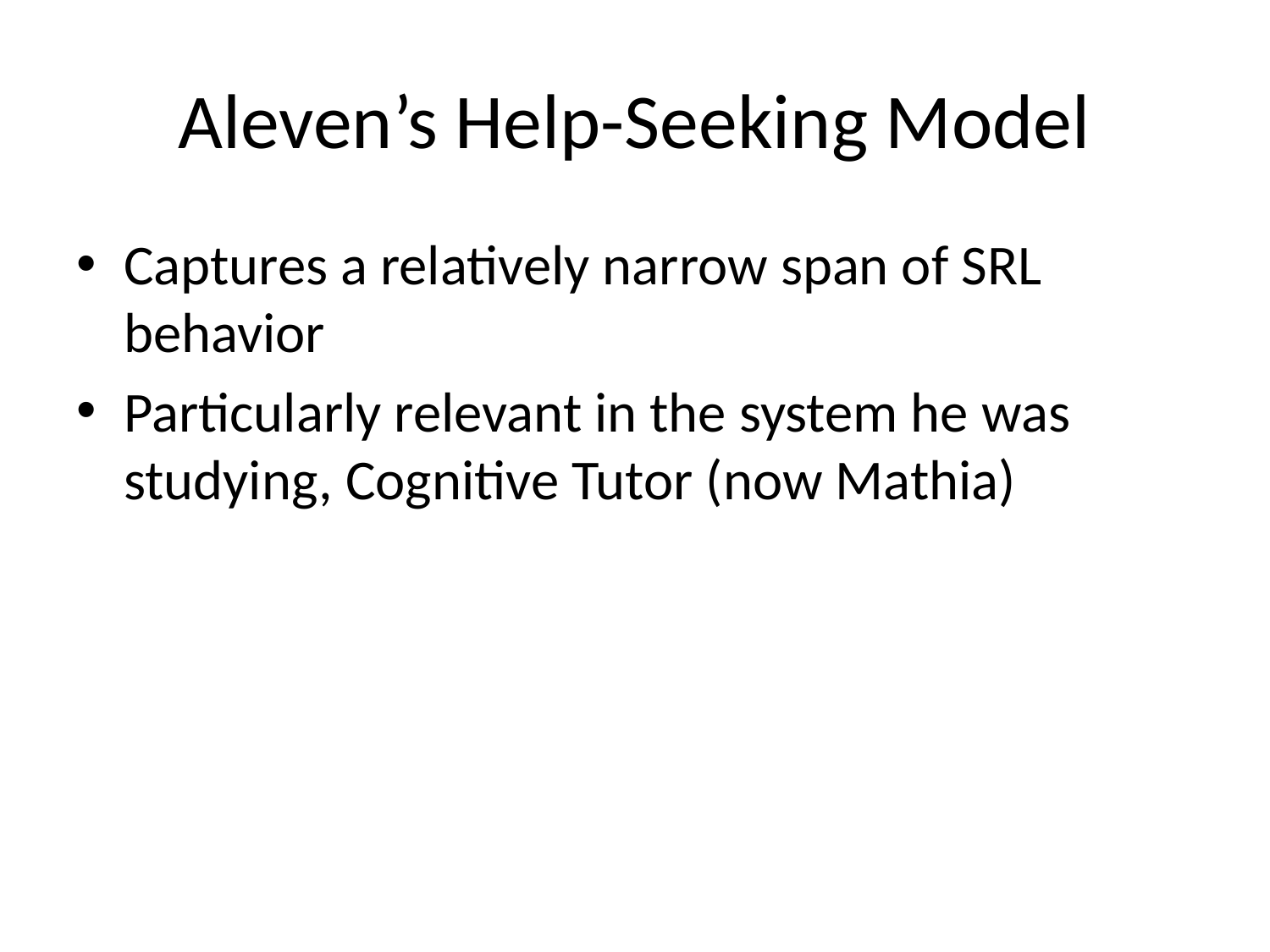

# Aleven’s Help-Seeking Model
Captures a relatively narrow span of SRL behavior
Particularly relevant in the system he was studying, Cognitive Tutor (now Mathia)